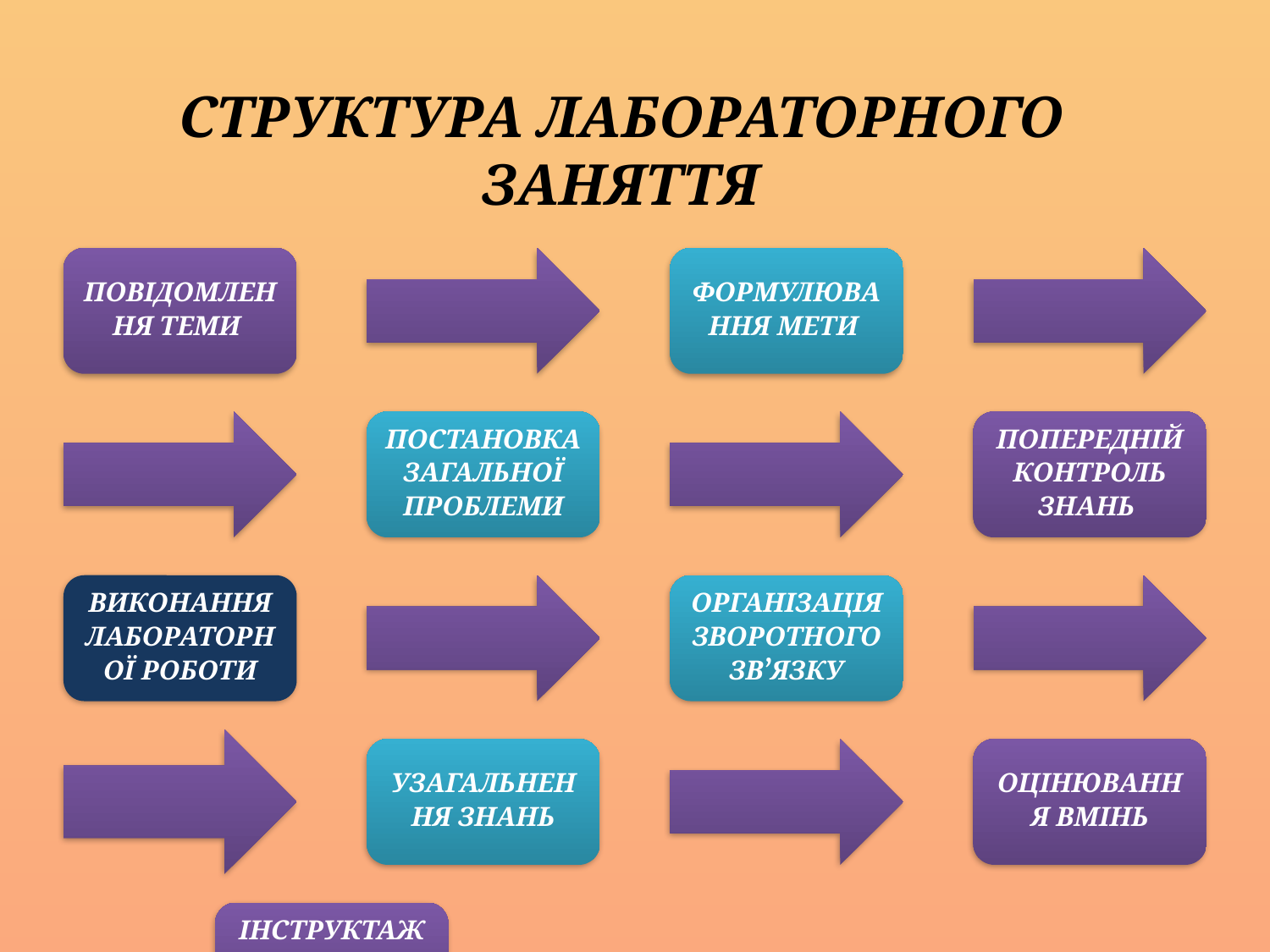

# СТРУКТУРА ЛАБОРАТОРНОГО ЗАНЯТТЯ
ПОВІДОМЛЕННЯ ТЕМИ
ФОРМУЛЮВАННЯ МЕТИ
ПОПЕРЕДНІЙ КОНТРОЛЬ ЗНАНЬ
ПОСТАНОВКА ЗАГАЛЬНОЇ ПРОБЛЕМИ
ВИКОНАННЯ ЛАБОРАТОРНОЇ РОБОТИ
ОРГАНІЗАЦІЯ ЗВОРОТНОГО ЗВ’ЯЗКУ
ОЦІНЮВАННЯ ВМІНЬ
УЗАГАЛЬНЕННЯ ЗНАНЬ